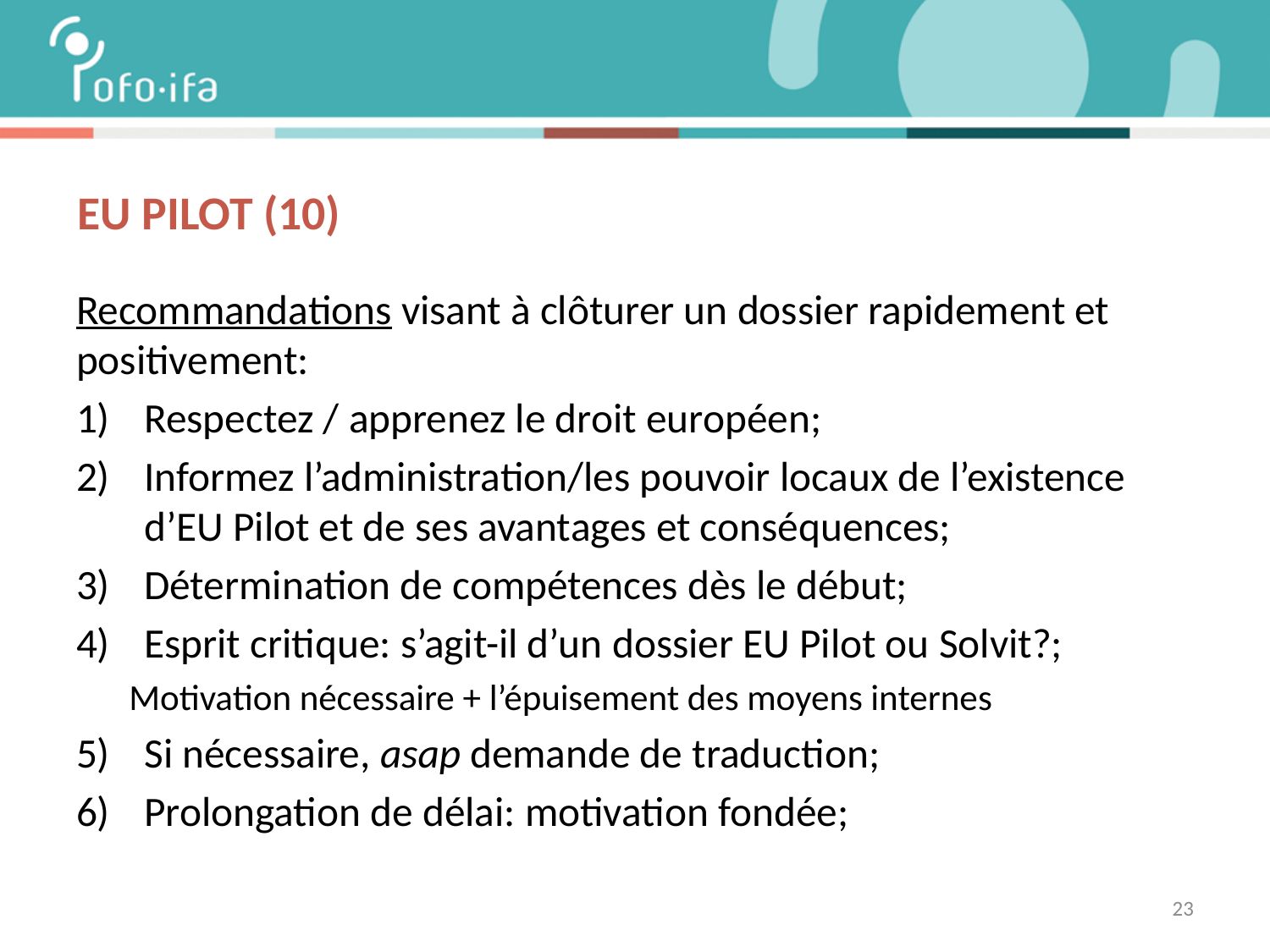

# EU Pilot (10)
Recommandations visant à clôturer un dossier rapidement et positivement:
Respectez / apprenez le droit européen;
Informez l’administration/les pouvoir locaux de l’existence d’EU Pilot et de ses avantages et conséquences;
Détermination de compétences dès le début;
Esprit critique: s’agit-il d’un dossier EU Pilot ou Solvit?;
	Motivation nécessaire + l’épuisement des moyens internes
Si nécessaire, asap demande de traduction;
Prolongation de délai: motivation fondée;

23